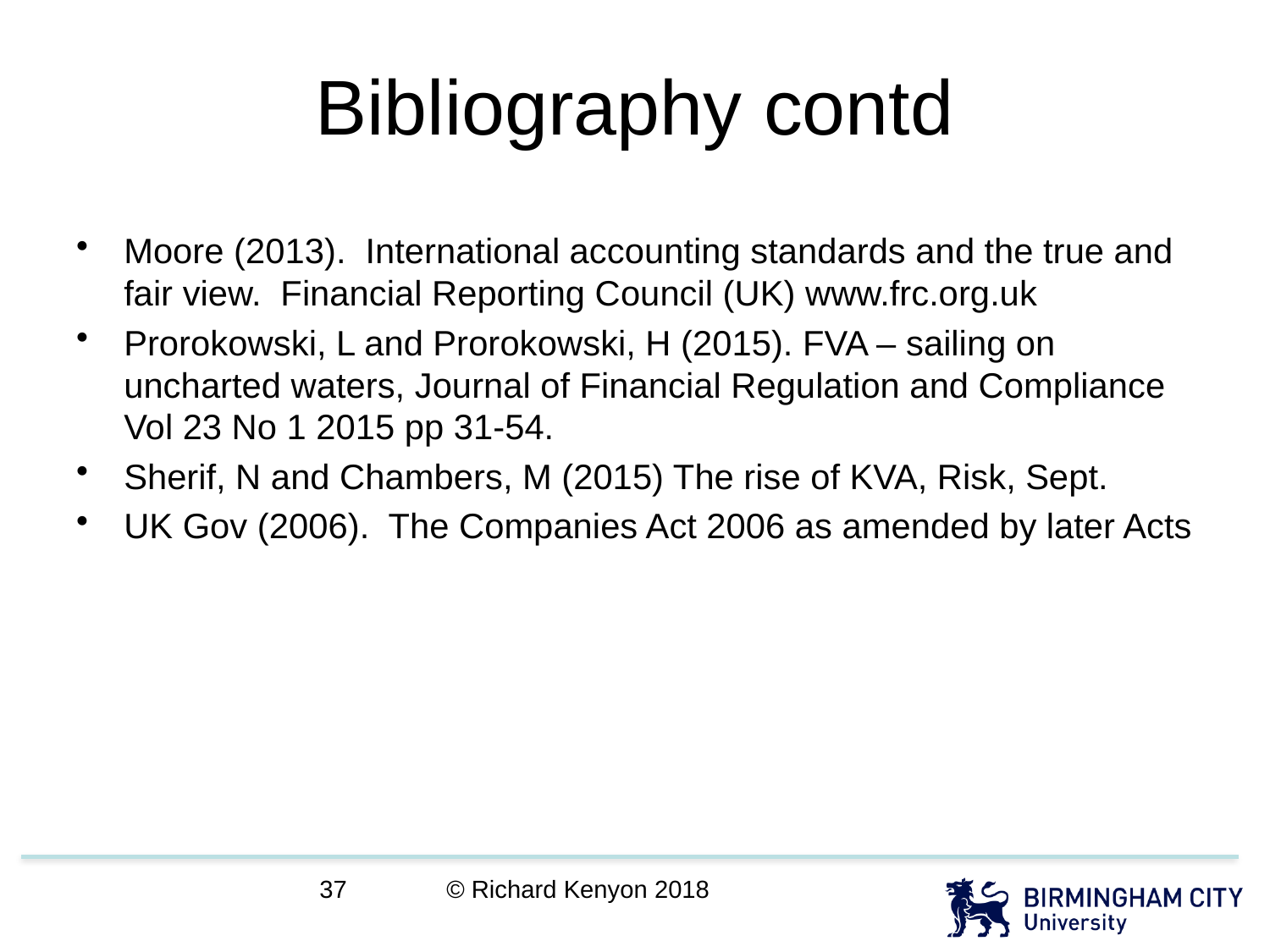

# Bibliography contd
Moore (2013).  International accounting standards and the true and fair view.  Financial Reporting Council (UK) www.frc.org.uk
Prorokowski, L and Prorokowski, H (2015). FVA – sailing on uncharted waters, Journal of Financial Regulation and Compliance Vol 23 No 1 2015 pp 31-54.
Sherif, N and Chambers, M (2015) The rise of KVA, Risk, Sept.
UK Gov (2006).  The Companies Act 2006 as amended by later Acts

© Richard Kenyon 2018
37